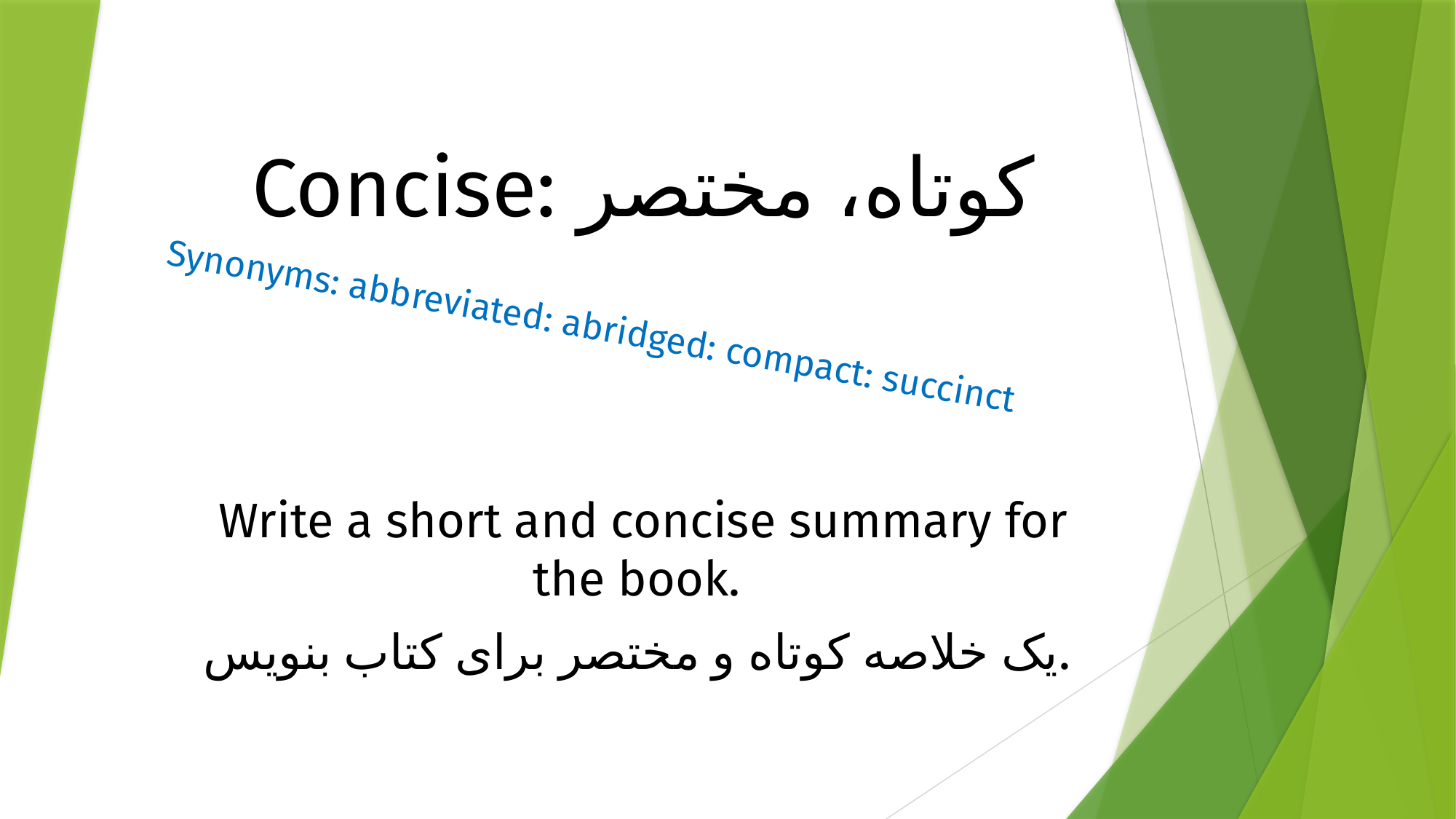

# Concise: کوتاه، مختصر
Synonyms: abbreviated: abridged: compact: succinct
Write a short and concise summary for the book.
یک خلاصه کوتاه و مختصر برای کتاب بنویس.